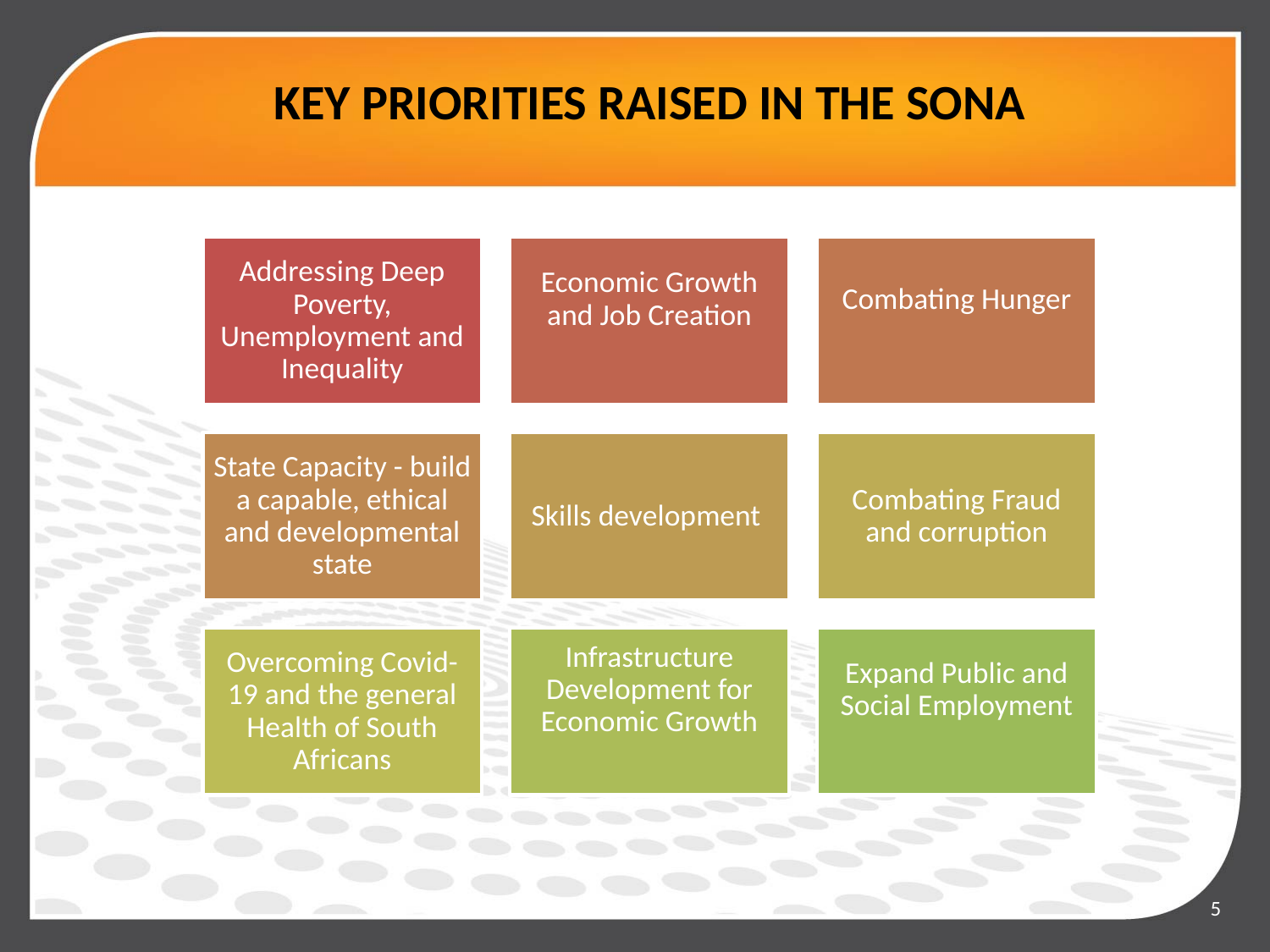

# KEY PRIORITIES RAISED IN THE SONA
Addressing Deep Poverty, Unemployment and Inequality
Economic Growth and Job Creation

Combating Hunger

State Capacity - build a capable, ethical and developmental state
Skills development
Combating Fraud and corruption
Overcoming Covid-19 and the general Health of South Africans
Infrastructure Development for Economic Growth

Expand Public and Social Employment

5